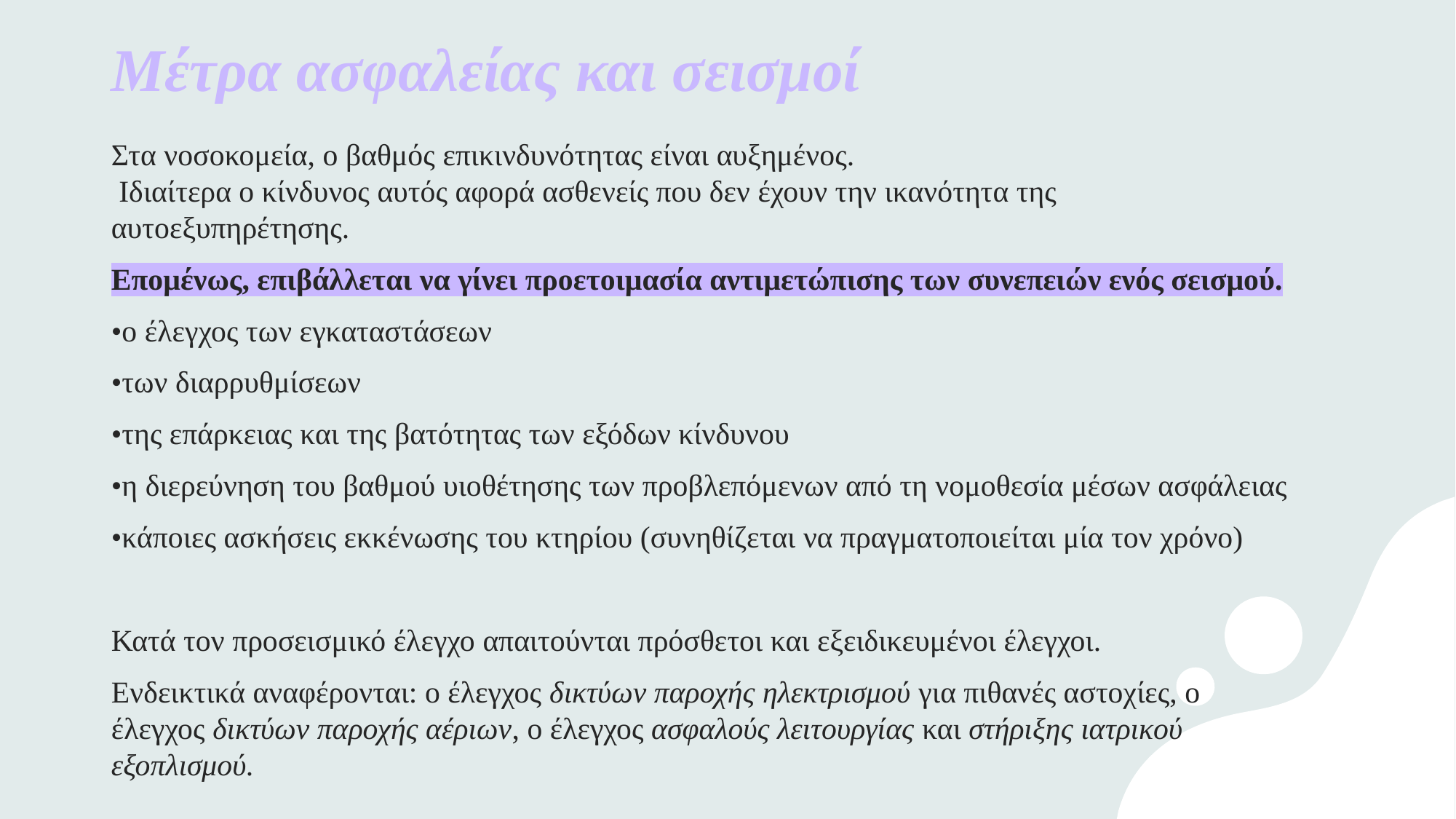

# Μέτρα ασφαλείας και σεισμοί

Στα νοσοκομεία, ο βαθμός επικινδυνότητας είναι αυξημένος.
 Ιδιαίτερα ο κίνδυνος αυτός αφορά ασθενείς που δεν έχουν την ικανότητα της αυτοεξυπηρέτησης.
Επομένως, επιβάλλεται να γίνει προετοιμασία αντιμετώπισης των συνεπειών ενός σεισμού.
•ο έλεγχος των εγκαταστάσεων
•των διαρρυθμίσεων
•της επάρκειας και της βατότητας των εξόδων κίνδυνου
•η διερεύνηση του βαθμού υιοθέτησης των προβλεπόμενων από τη νομοθεσία μέσων ασφάλειας
•κάποιες ασκήσεις εκκένωσης του κτηρίου (συνηθίζεται να πραγματοποιείται μία τον χρόνο)

Κατά τον προσεισμικό έλεγχο απαιτούνται πρόσθετοι και εξειδικευμένοι έλεγχοι.
Ενδεικτικά αναφέρονται: ο έλεγχος δικτύων παροχής ηλεκτρισμού για πιθανές αστοχίες, ο έλεγχος δικτύων παροχής αέριων, ο έλεγχος ασφαλούς λειτουργίας και στήριξης ιατρικού εξοπλισμού.